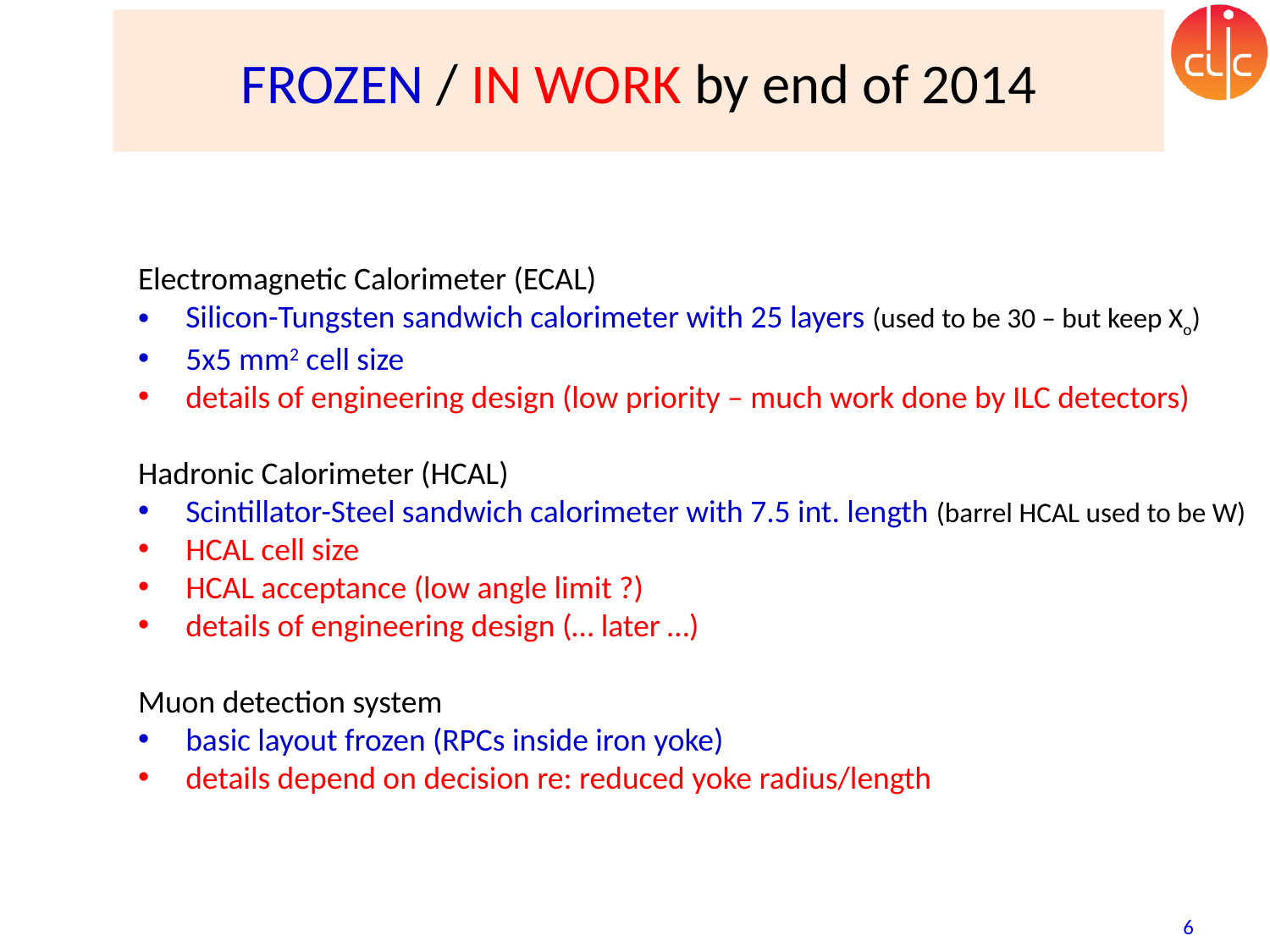

# FROZEN / IN WORK by end of 2014

Electromagnetic Calorimeter (ECAL)
Silicon-Tungsten sandwich calorimeter with 25 layers (used to be 30 – but keep Xo)
5x5 mm2 cell size
details of engineering design (low priority – much work done by ILC detectors)

Hadronic Calorimeter (HCAL)
Scintillator-Steel sandwich calorimeter with 7.5 int. length (barrel HCAL used to be W)
HCAL cell size
HCAL acceptance (low angle limit ?)
details of engineering design (… later …)

Muon detection system
basic layout frozen (RPCs inside iron yoke)
details depend on decision re: reduced yoke radius/length

6